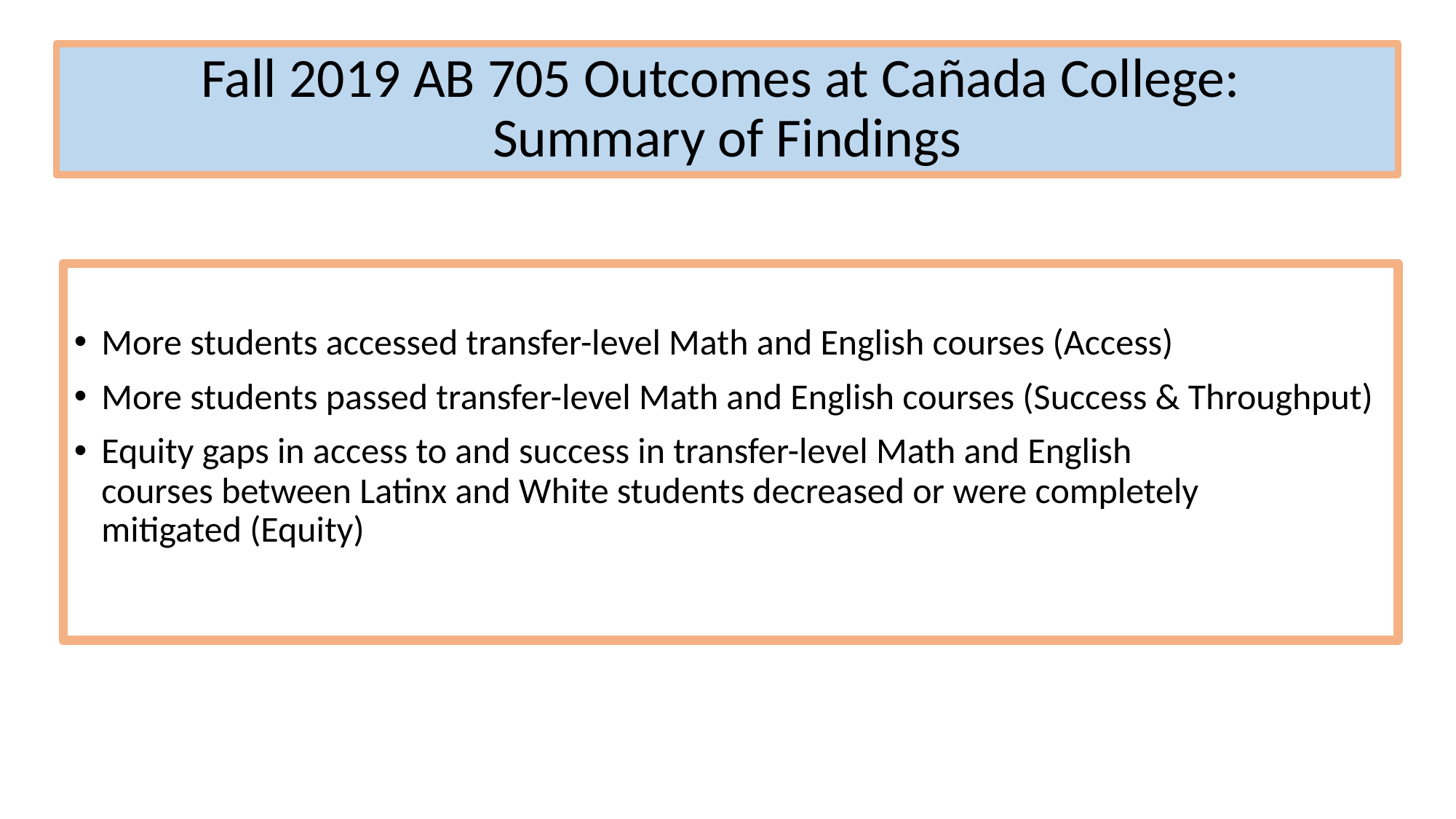

# Fall 2019 AB 705 Outcomes at Cañada College: Summary of Findings

More students accessed transfer-level Math and English courses (Access)
More students passed transfer-level Math and English courses (Success & Throughput)
Equity gaps in access to and success in transfer-level Math and English 		  courses between Latinx and White students decreased or were completely 	  mitigated (Equity)